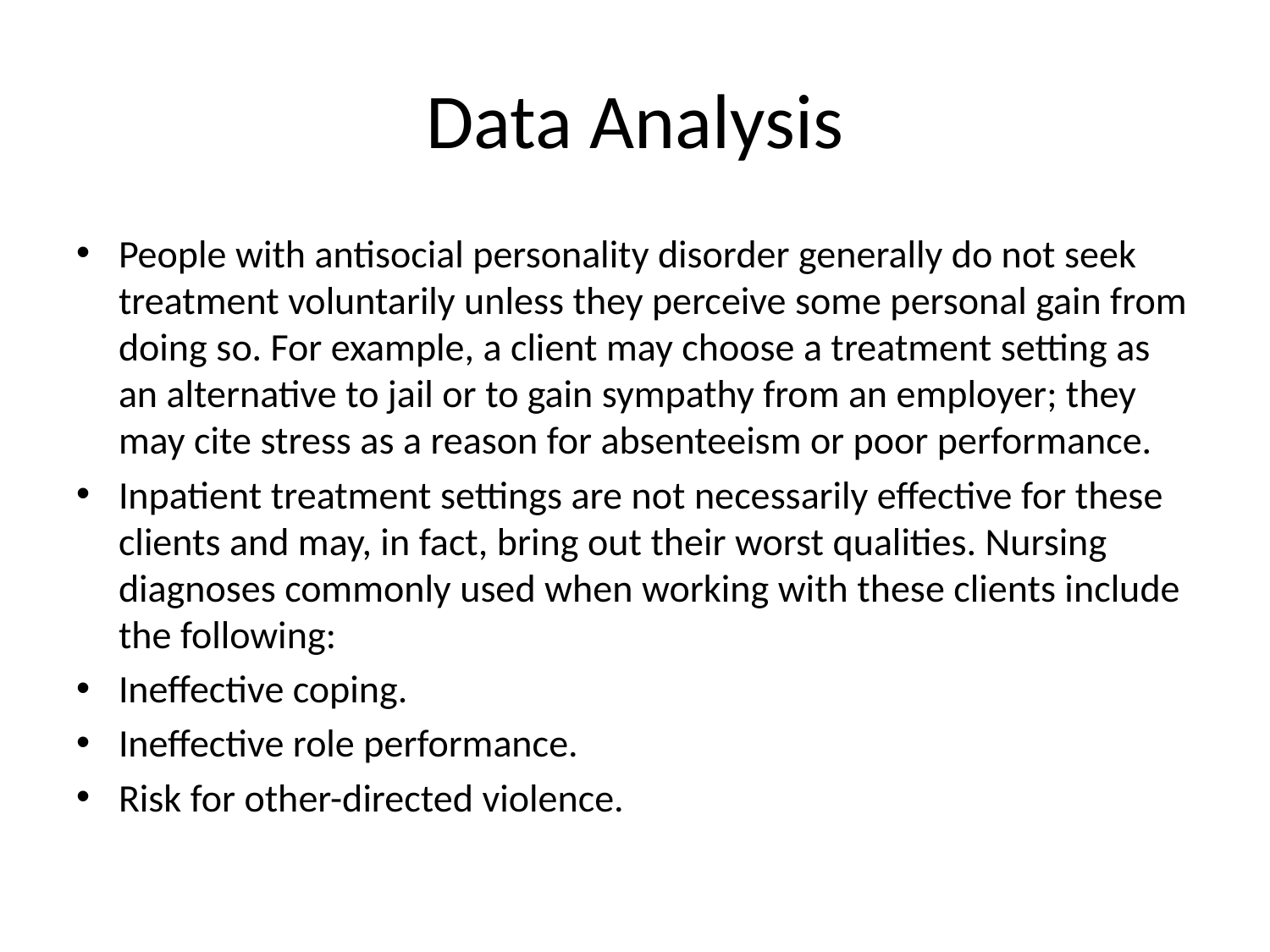

# Data Analysis
People with antisocial personality disorder generally do not seek treatment voluntarily unless they perceive some personal gain from doing so. For example, a client may choose a treatment setting as an alternative to jail or to gain sympathy from an employer; they may cite stress as a reason for absenteeism or poor performance.
Inpatient treatment settings are not necessarily effective for these clients and may, in fact, bring out their worst qualities. Nursing diagnoses commonly used when working with these clients include the following:
Ineffective coping.
Ineffective role performance.
Risk for other-directed violence.